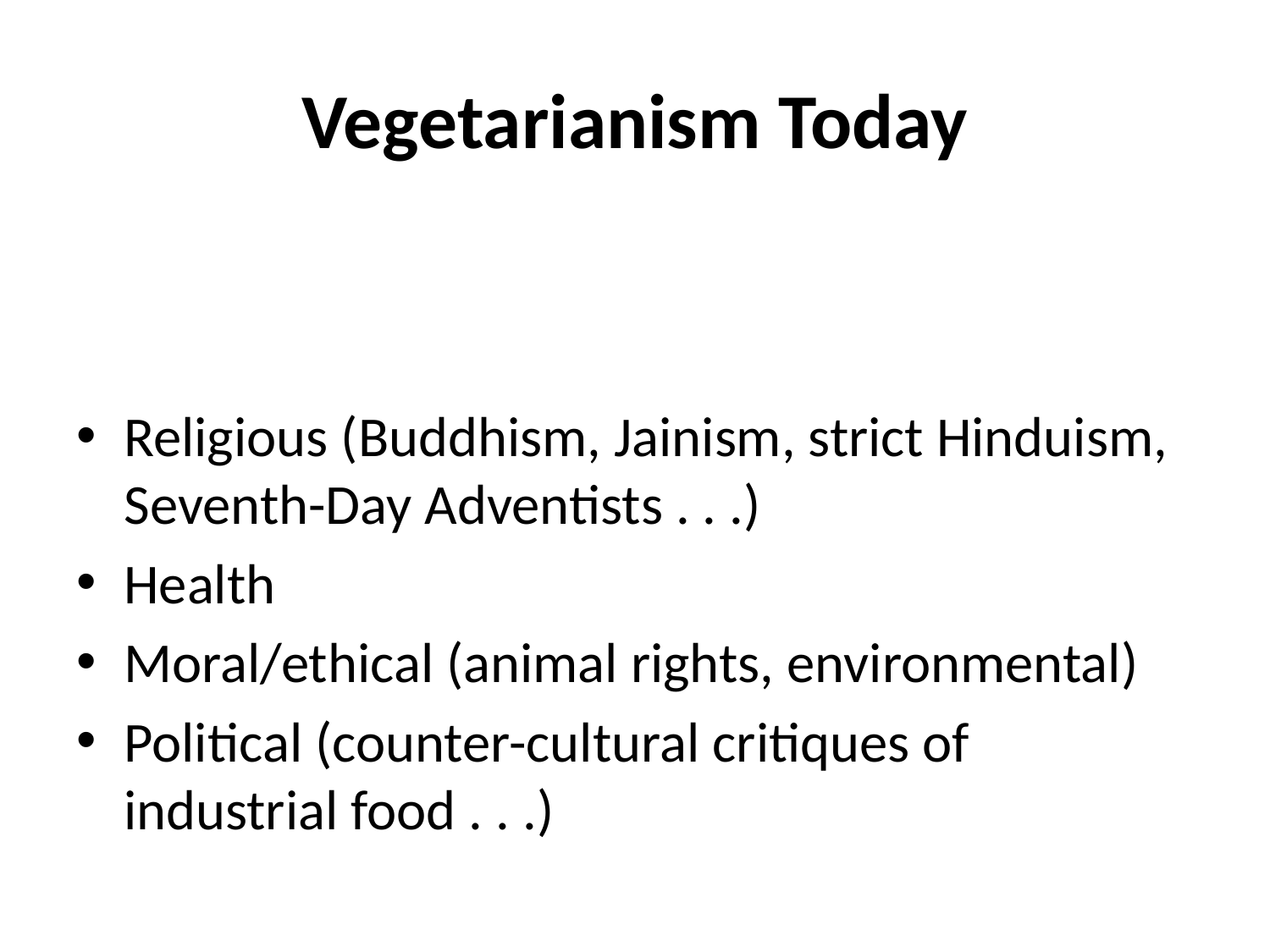

# Vegetarianism Today
Religious (Buddhism, Jainism, strict Hinduism, Seventh-Day Adventists . . .)
Health
Moral/ethical (animal rights, environmental)
Political (counter-cultural critiques of industrial food . . .)